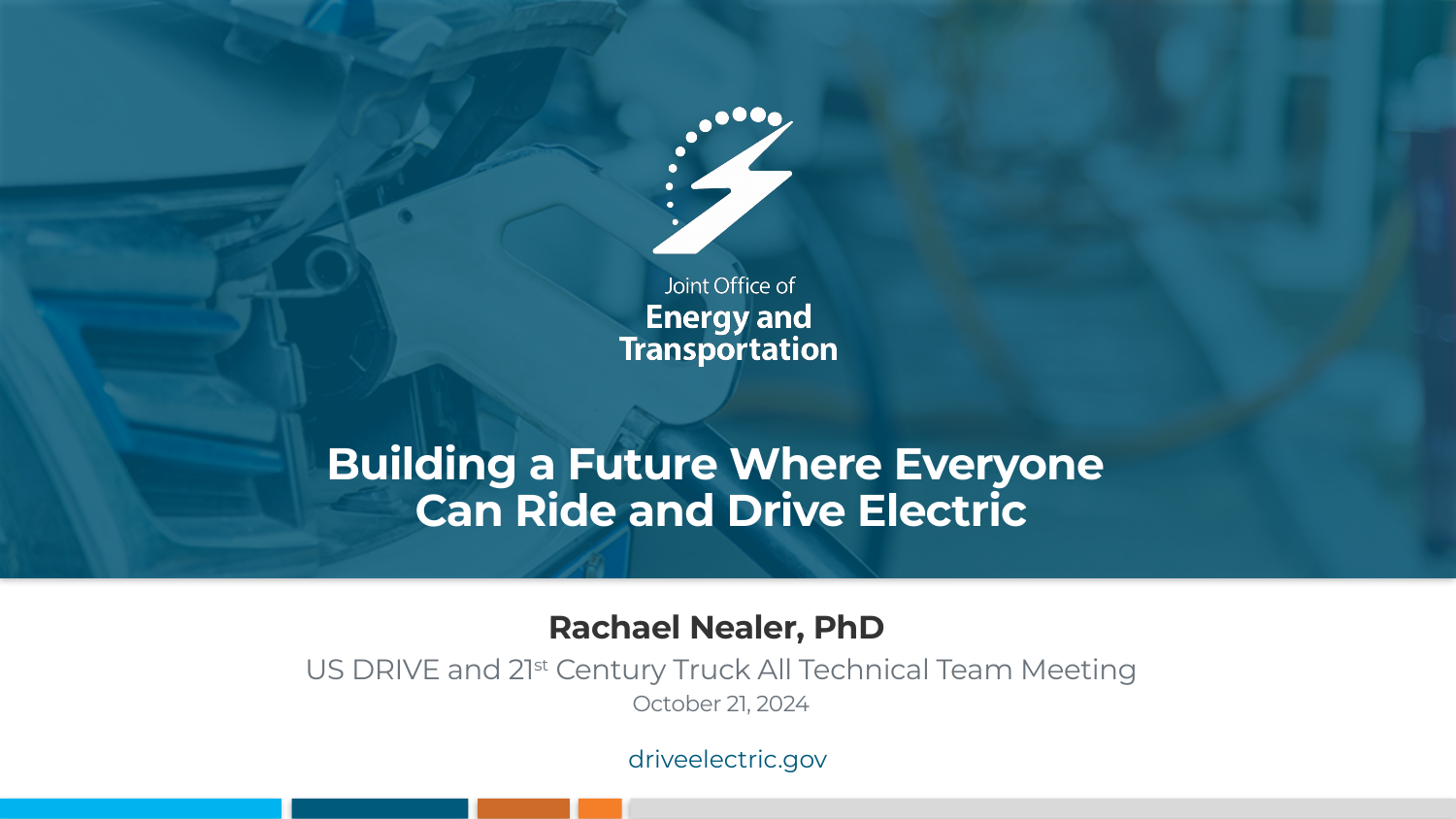

# Building a Future Where Everyone Can Ride and Drive Electric
Rachael Nealer, PhD
US DRIVE and 21st Century Truck All Technical Team Meeting
October 21, 2024